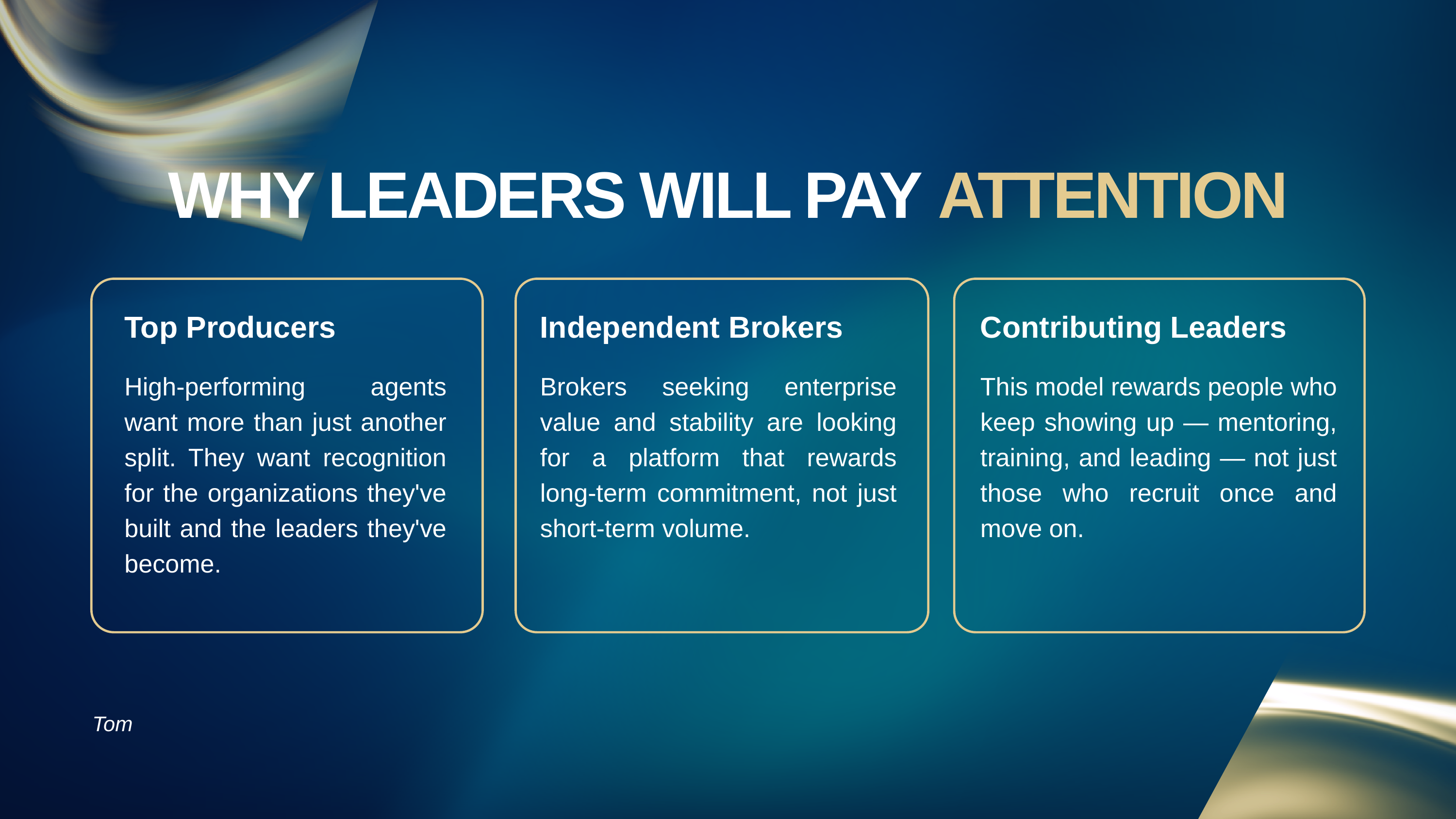

WHY LEADERS WILL PAY ATTENTION

Top Producers
Independent Brokers
Contributing Leaders
High-performing agents want more than just another split. They want recognition for the organizations they've built and the leaders they've become.
Brokers seeking enterprise value and stability are looking for a platform that rewards long-term commitment, not just short-term volume.
This model rewards people who keep showing up — mentoring, training, and leading — not just those who recruit once and move on.

Tom